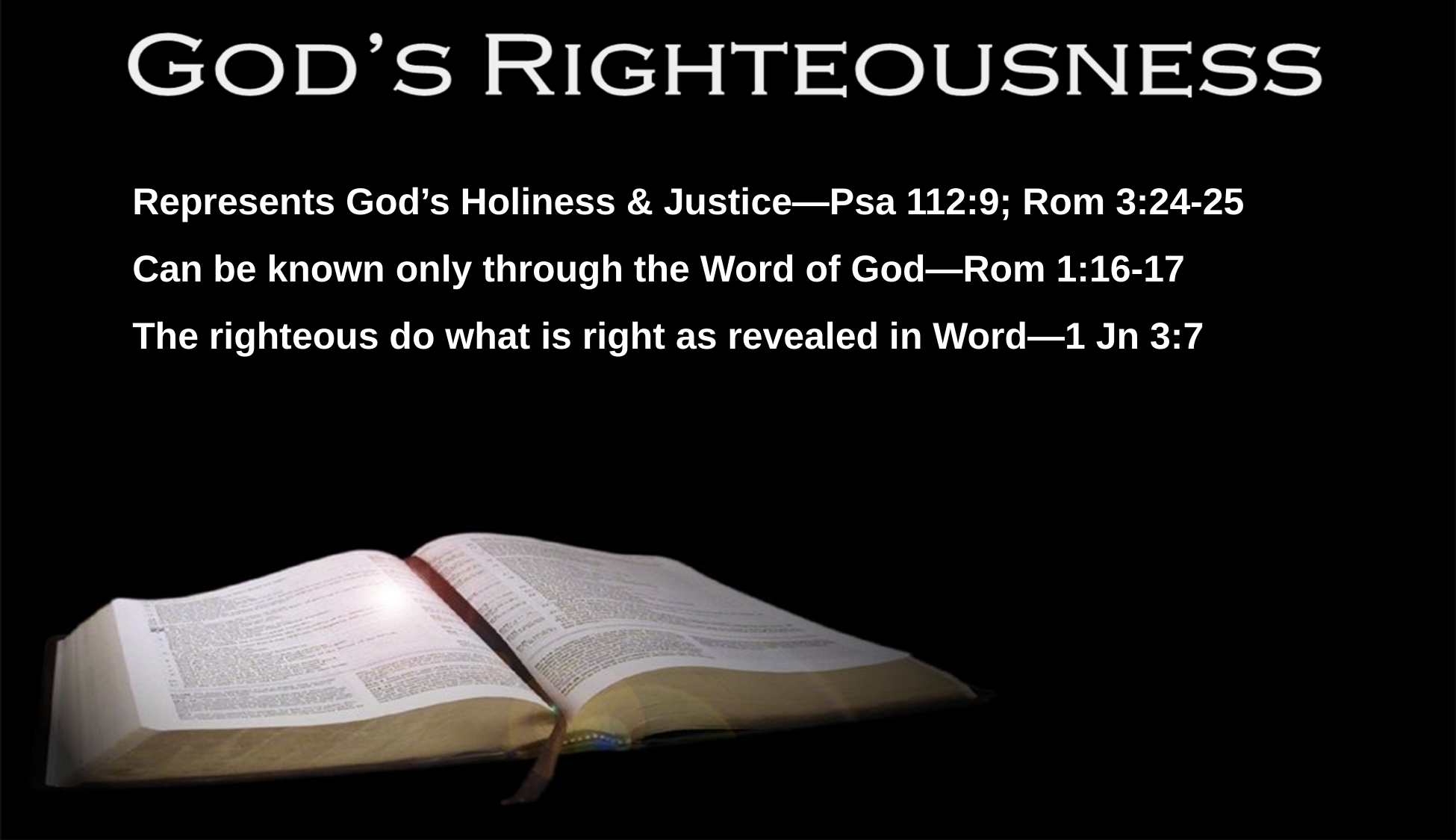

Represents God’s Holiness & Justice—Psa 112:9; Rom 3:24-25
Can be known only through the Word of God—Rom 1:16-17
The righteous do what is right as revealed in Word—1 Jn 3:7